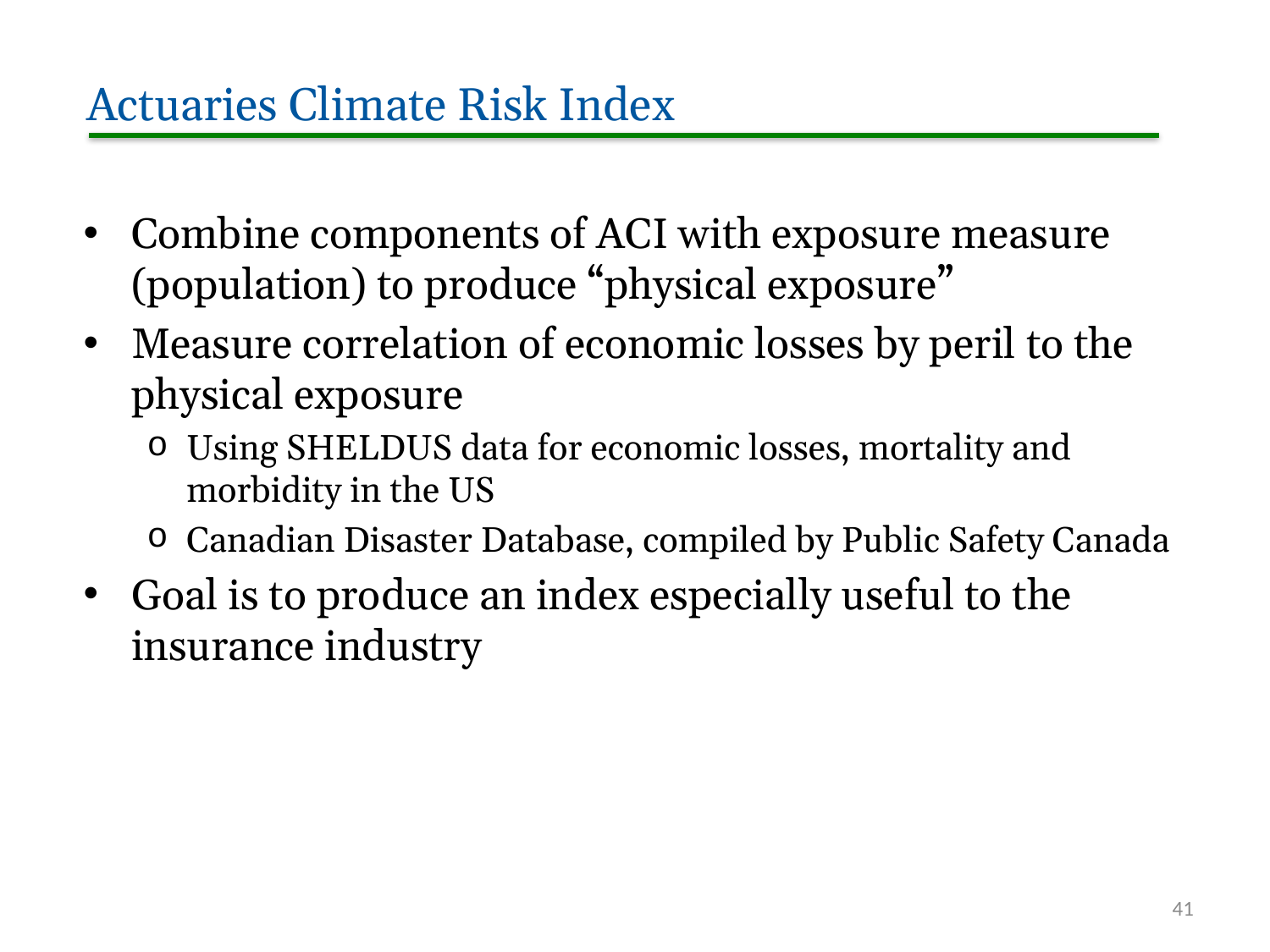

Actuaries Climate Risk Index
Combine components of ACI with exposure measure  (population) to produce “physical exposure”
Measure correlation of economic losses by peril to the physical exposure
Using SHELDUS data for economic losses, mortality and morbidity in the US
Canadian Disaster Database, compiled by Public Safety Canada
Goal is to produce an index especially useful to the insurance industry

41